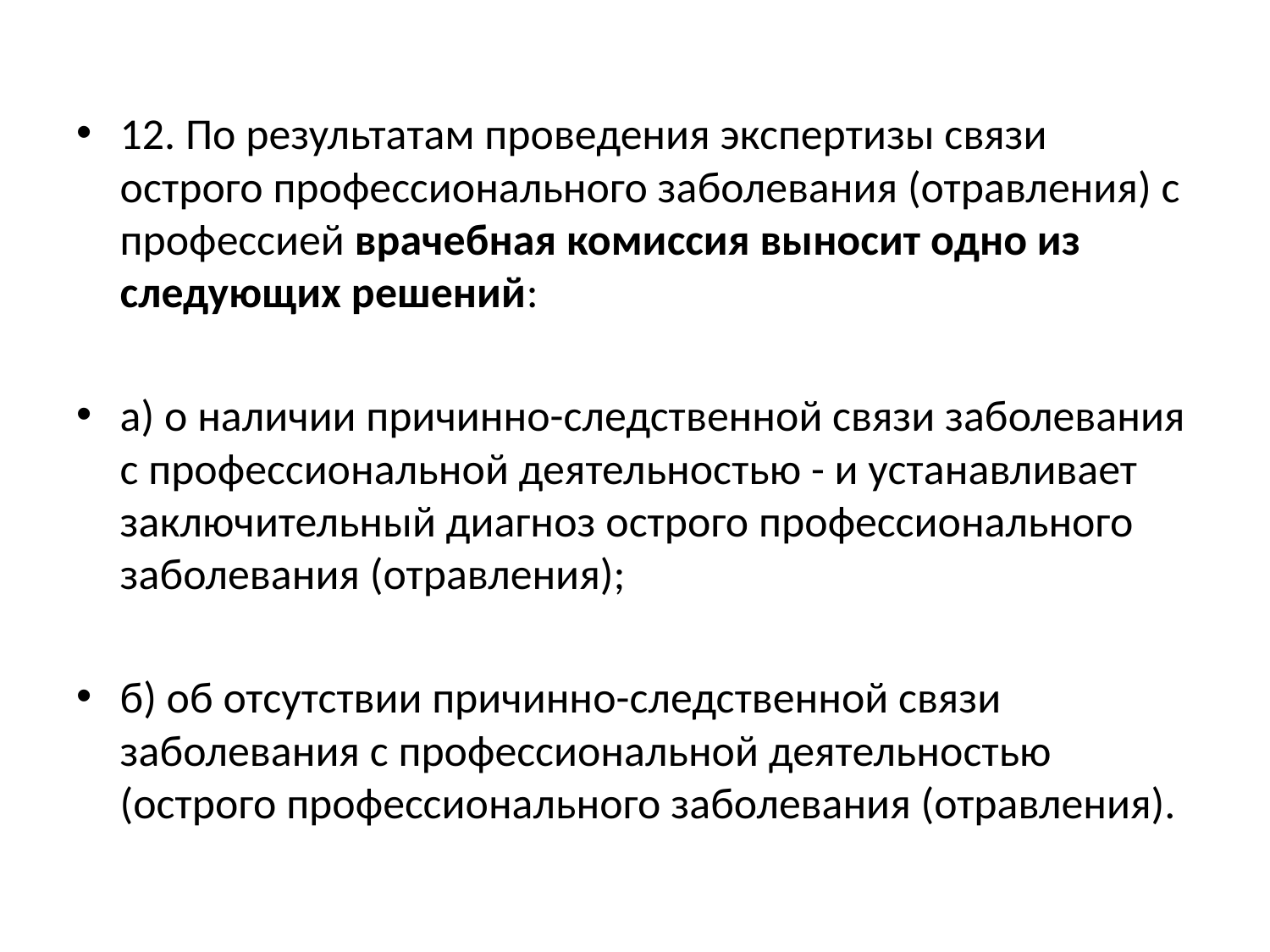

12. По результатам проведения экспертизы связи острого профессионального заболевания (отравления) с профессией врачебная комиссия выносит одно из следующих решений:

а) о наличии причинно-следственной связи заболевания с профессиональной деятельностью - и устанавливает заключительный диагноз острого профессионального заболевания (отравления);

б) об отсутствии причинно-следственной связи заболевания с профессиональной деятельностью (острого профессионального заболевания (отравления).